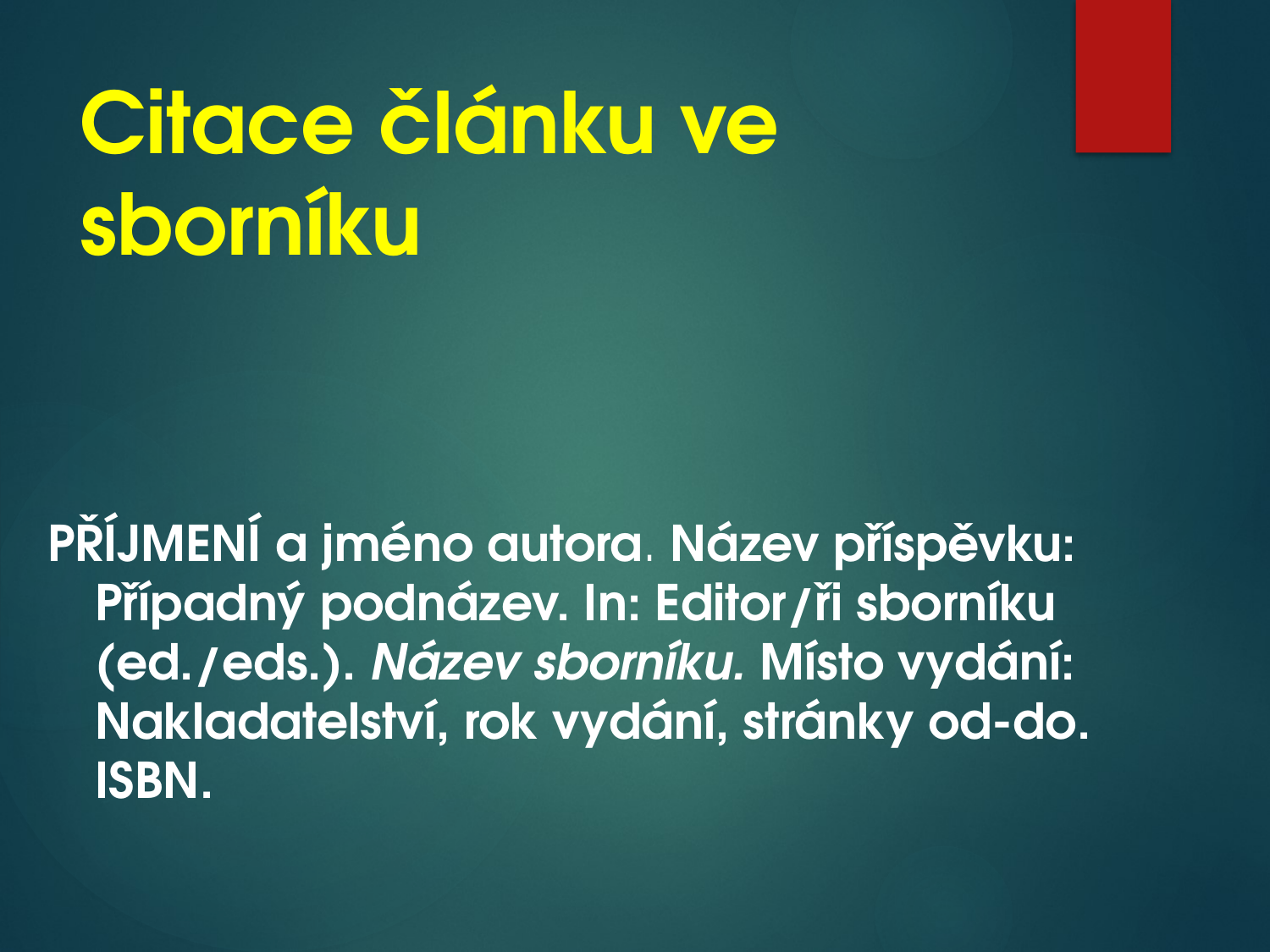

# Citace článku ve sborníku

PŘÍJMENÍ a jméno autora. Název příspěvku: Případný podnázev. In: Editor/ři sborníku (ed./eds.). Název sborníku. Místo vydání: Nakladatelství, rok vydání, stránky od-do. ISBN.